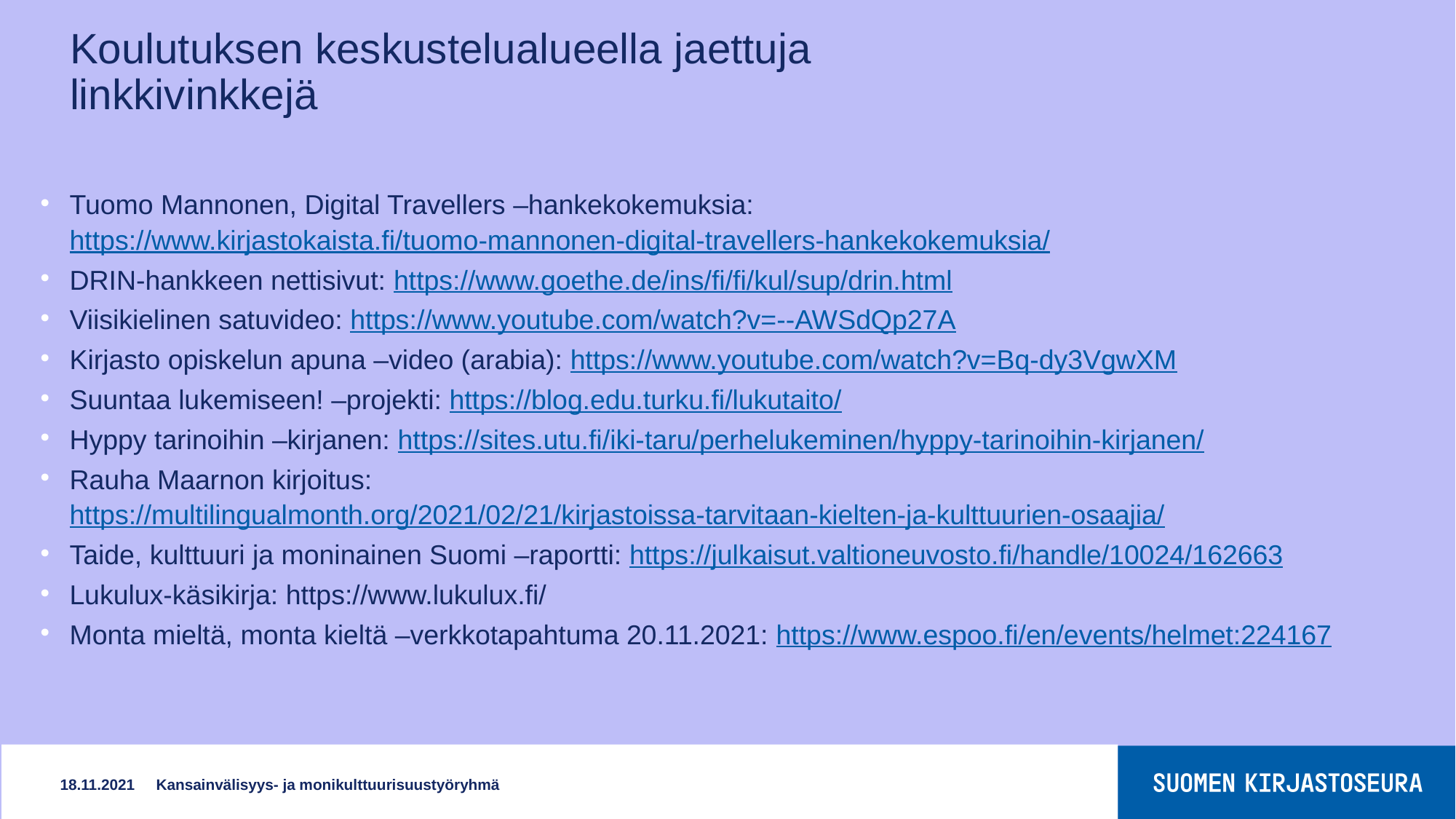

Koulutuksen keskustelualueella jaettuja linkkivinkkejä
Tuomo Mannonen, Digital Travellers –hankekokemuksia: https://www.kirjastokaista.fi/tuomo-mannonen-digital-travellers-hankekokemuksia/
DRIN-hankkeen nettisivut: https://www.goethe.de/ins/fi/fi/kul/sup/drin.html
Viisikielinen satuvideo: https://www.youtube.com/watch?v=--AWSdQp27A
Kirjasto opiskelun apuna –video (arabia): https://www.youtube.com/watch?v=Bq-dy3VgwXM
Suuntaa lukemiseen! –projekti: https://blog.edu.turku.fi/lukutaito/
Hyppy tarinoihin –kirjanen: https://sites.utu.fi/iki-taru/perhelukeminen/hyppy-tarinoihin-kirjanen/
Rauha Maarnon kirjoitus: https://multilingualmonth.org/2021/02/21/kirjastoissa-tarvitaan-kielten-ja-kulttuurien-osaajia/
Taide, kulttuuri ja moninainen Suomi –raportti: https://julkaisut.valtioneuvosto.fi/handle/10024/162663
Lukulux-käsikirja: https://www.lukulux.fi/
Monta mieltä, monta kieltä –verkkotapahtuma 20.11.2021: https://www.espoo.fi/en/events/helmet:224167

18.11.2021
Kansainvälisyys- ja monikulttuurisuustyöryhmä